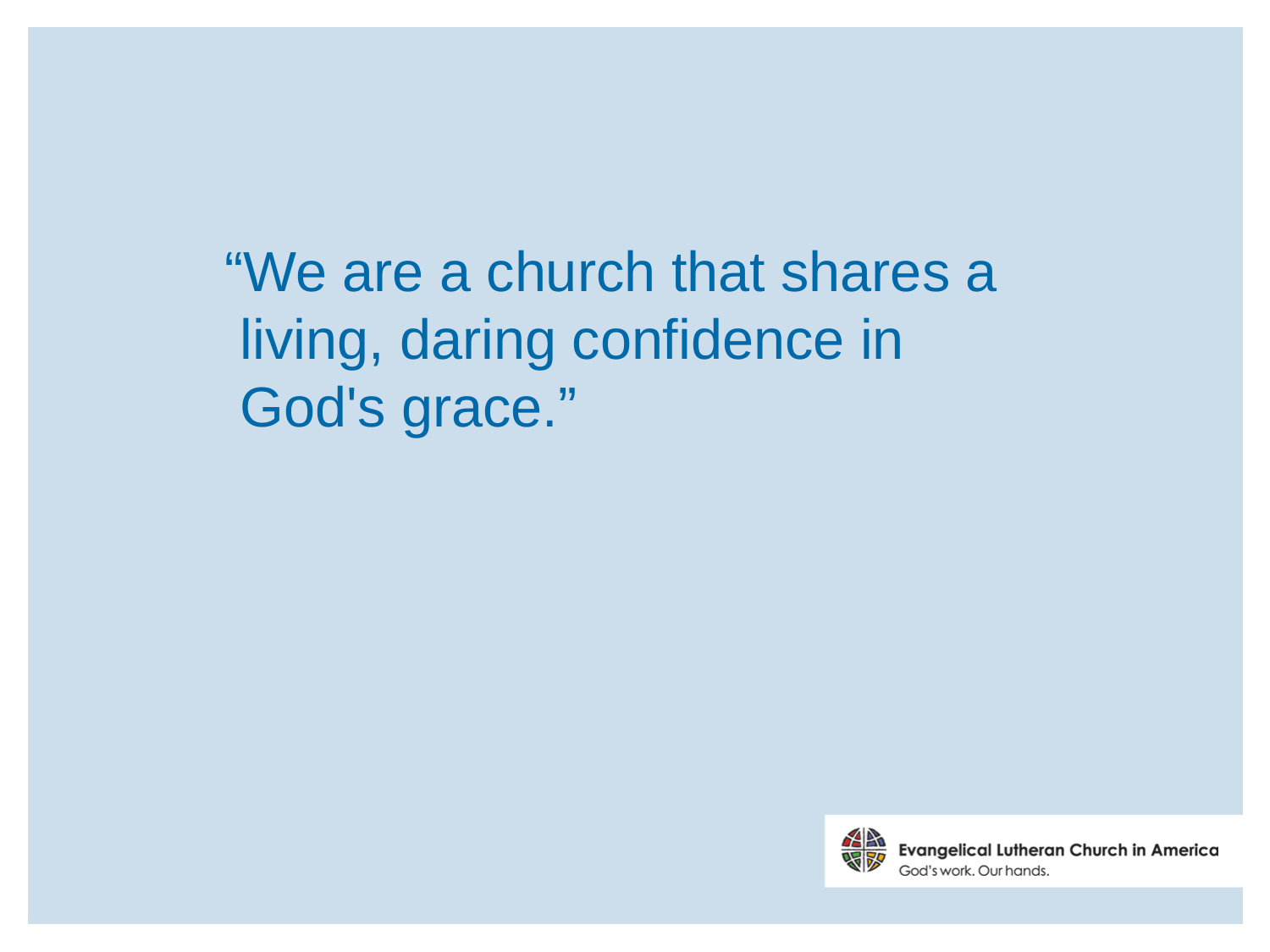

# “We are a church that shares a living, daring confidence in God's grace.”